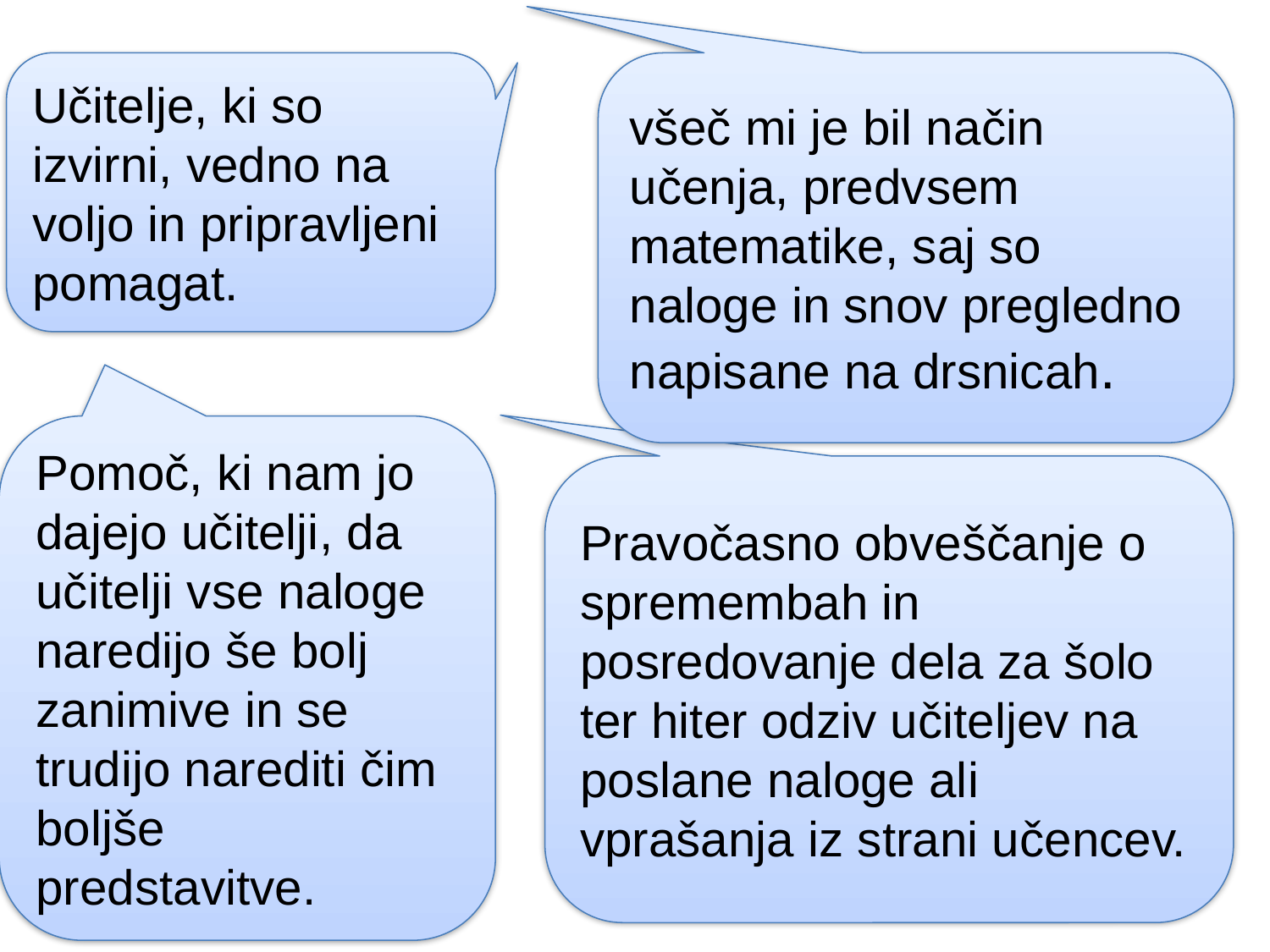

Učitelje, ki so izvirni, vedno na voljo in pripravljeni pomagat.
všeč mi je bil način učenja, predvsem matematike, saj so naloge in snov pregledno napisane na drsnicah.
Pomoč, ki nam jo dajejo učitelji, da učitelji vse naloge naredijo še bolj zanimive in se trudijo narediti čim boljše predstavitve.
Pravočasno obveščanje o spremembah in posredovanje dela za šolo ter hiter odziv učiteljev na poslane naloge ali vprašanja iz strani učencev.